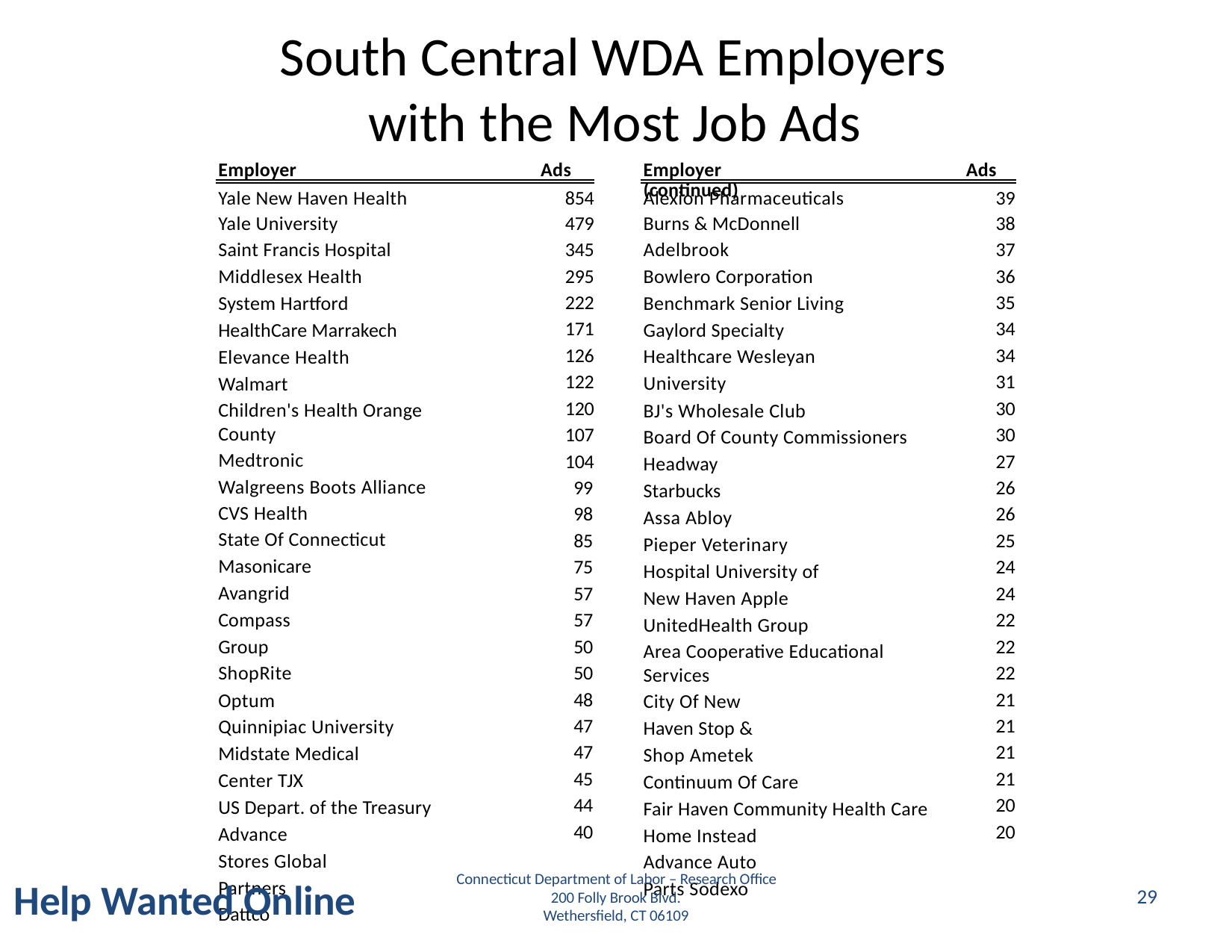

South Central WDA Employers
with
the Most Job Ads

Employer
Ads
Employer (continued)
Ads

Yale New Haven Health
Yale University
Saint Francis Hospital
Middlesex Health
System Hartford
HealthCare Marrakech
Elevance Health
Walmart
Children's Health Orange County
Medtronic
Walgreens Boots Alliance
CVS Health
State Of Connecticut
Masonicare
Avangrid
Compass
Group
ShopRite
Optum
Quinnipiac University
Midstate Medical
Center TJX
US Depart. of the Treasury
Advance
Stores Global
Partners
Dattco
854
479
345
295
222
171
126
122
120
107
104
99
98
85
75
57
57
50
50
48
47
47
45
44
40
Alexion Pharmaceuticals
Burns & McDonnell
Adelbrook
Bowlero Corporation
Benchmark Senior Living
Gaylord Specialty
Healthcare Wesleyan
University
BJ's Wholesale Club
Board Of County Commissioners
Headway
Starbucks
Assa Abloy
Pieper Veterinary
Hospital University of
New Haven Apple
UnitedHealth Group
Area Cooperative Educational Services
City Of New
Haven Stop &
Shop Ametek
Continuum Of Care
Fair Haven Community Health Care
Home Instead
Advance Auto
Parts Sodexo
39
38
37
36
35
34
34
31
30
30
27
26
26
25
24
24
22
22
22
21
21
21
21
20
20
Connecticut Department of Labor – Research Office
200 Folly Brook Blvd.
Wethersfield, CT 06109

Connecticut Department of Labor – Research Office
200 Folly Brook Blvd.
Wethersfield, CT 06109
Help Wanted Online
29